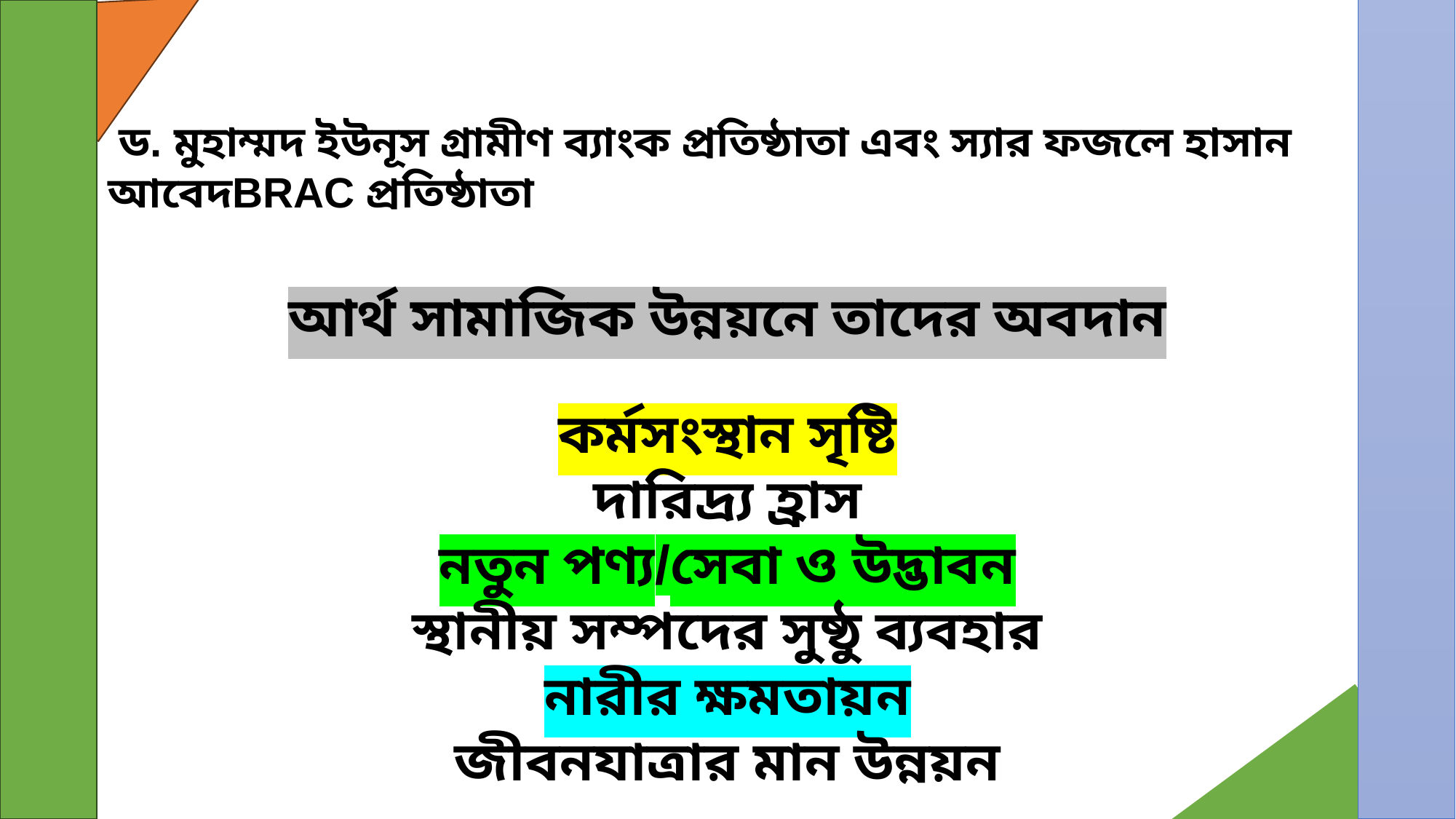

ড. মুহাম্মদ ইউনূস গ্রামীণ ব্যাংক প্রতিষ্ঠাতা এবং স্যার ফজলে হাসান আবেদBRAC প্রতিষ্ঠাতা

আর্থ সামাজিক উন্নয়নে তাদের অবদান

কর্মসংস্থান সৃষ্টি
দারিদ্র্য হ্রাস
নতুন পণ্য/সেবা ও উদ্ভাবন
স্থানীয় সম্পদের সুষ্ঠু ব্যবহার
নারীর ক্ষমতায়ন
জীবনযাত্রার মান উন্নয়ন